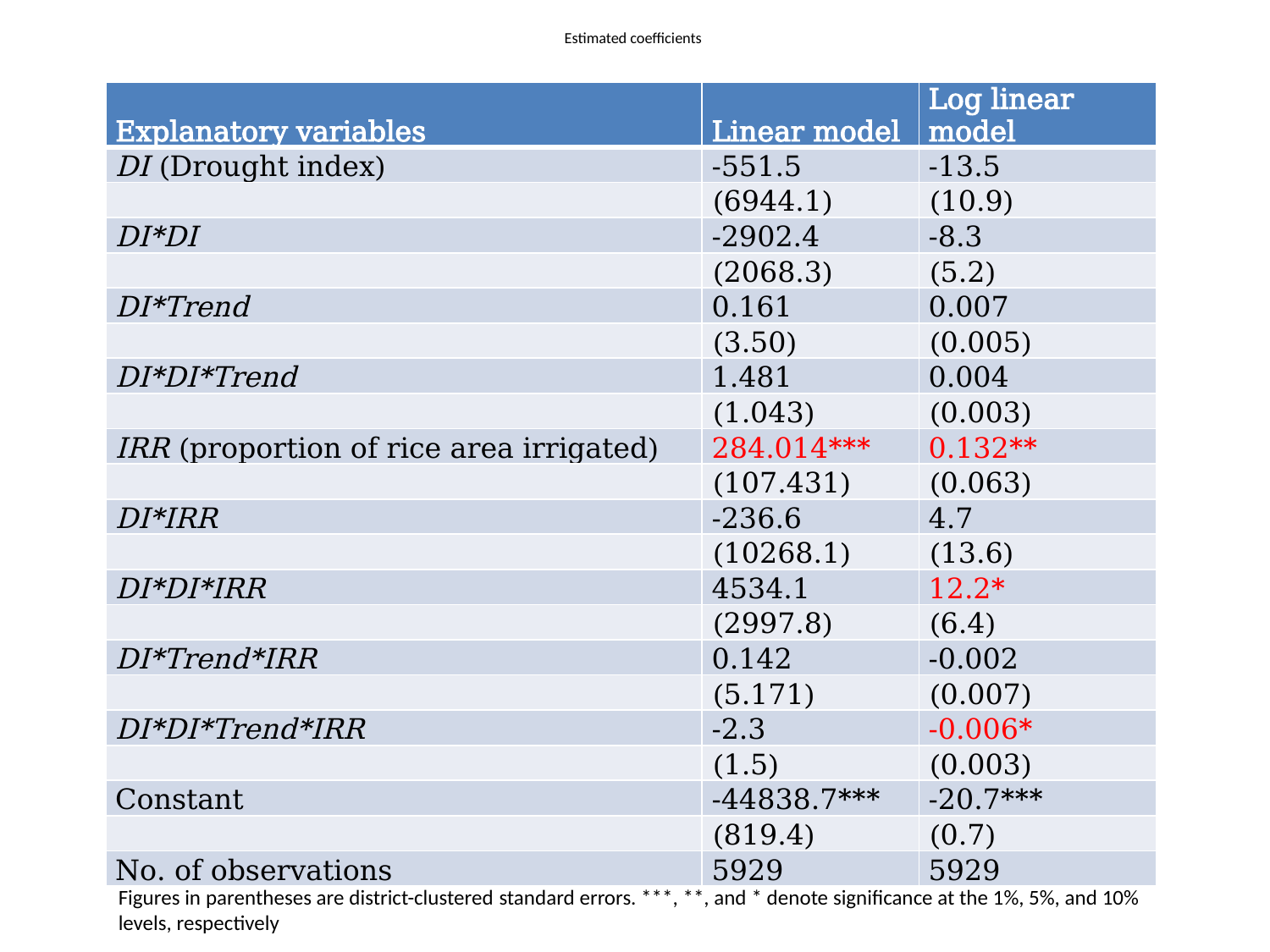

# Estimated coefficients
| Explanatory variables | Linear model | Log linear model |
| --- | --- | --- |
| DI (Drought index) | -551.5 | -13.5 |
|  | (6944.1) | (10.9) |
| DI\*DI | -2902.4 | -8.3 |
|  | (2068.3) | (5.2) |
| DI\*Trend | 0.161 | 0.007 |
|  | (3.50) | (0.005) |
| DI\*DI\*Trend | 1.481 | 0.004 |
|  | (1.043) | (0.003) |
| IRR (proportion of rice area irrigated) | 284.014\*\*\* | 0.132\*\* |
|  | (107.431) | (0.063) |
| DI\*IRR | -236.6 | 4.7 |
|  | (10268.1) | (13.6) |
| DI\*DI\*IRR | 4534.1 | 12.2\* |
|  | (2997.8) | (6.4) |
| DI\*Trend\*IRR | 0.142 | -0.002 |
|  | (5.171) | (0.007) |
| DI\*DI\*Trend\*IRR | -2.3 | -0.006\* |
|  | (1.5) | (0.003) |
| Constant | -44838.7\*\*\* | -20.7\*\*\* |
|  | (819.4) | (0.7) |
| No. of observations | 5929 | 5929 |
Figures in parentheses are district-clustered standard errors. ***, **, and * denote significance at the 1%, 5%, and 10% levels, respectively